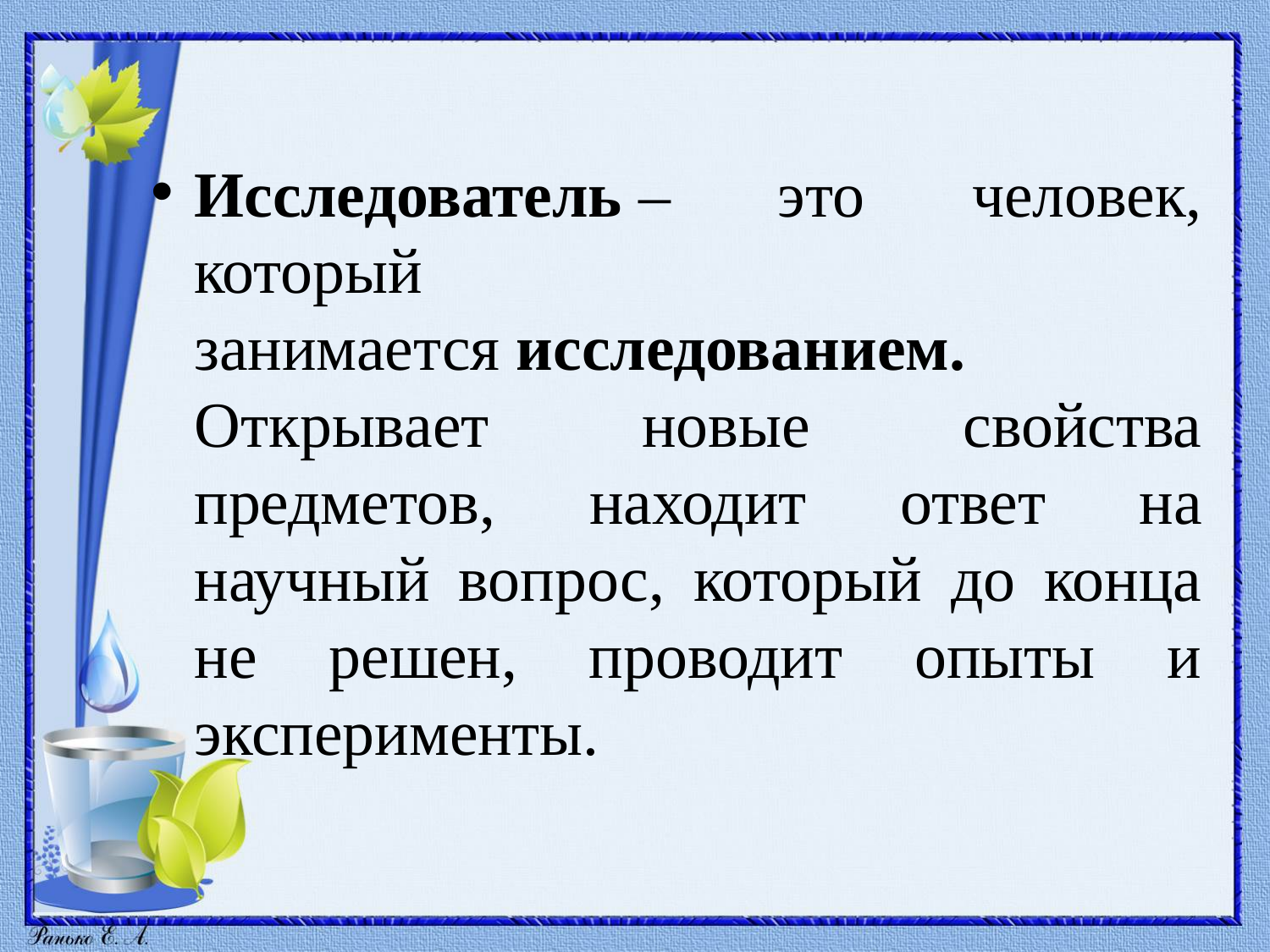

Исследователь – это человек, который занимается исследованием. Открывает новые свойства предметов, находит ответ на научный вопрос, который до конца не решен, проводит опыты и эксперименты.